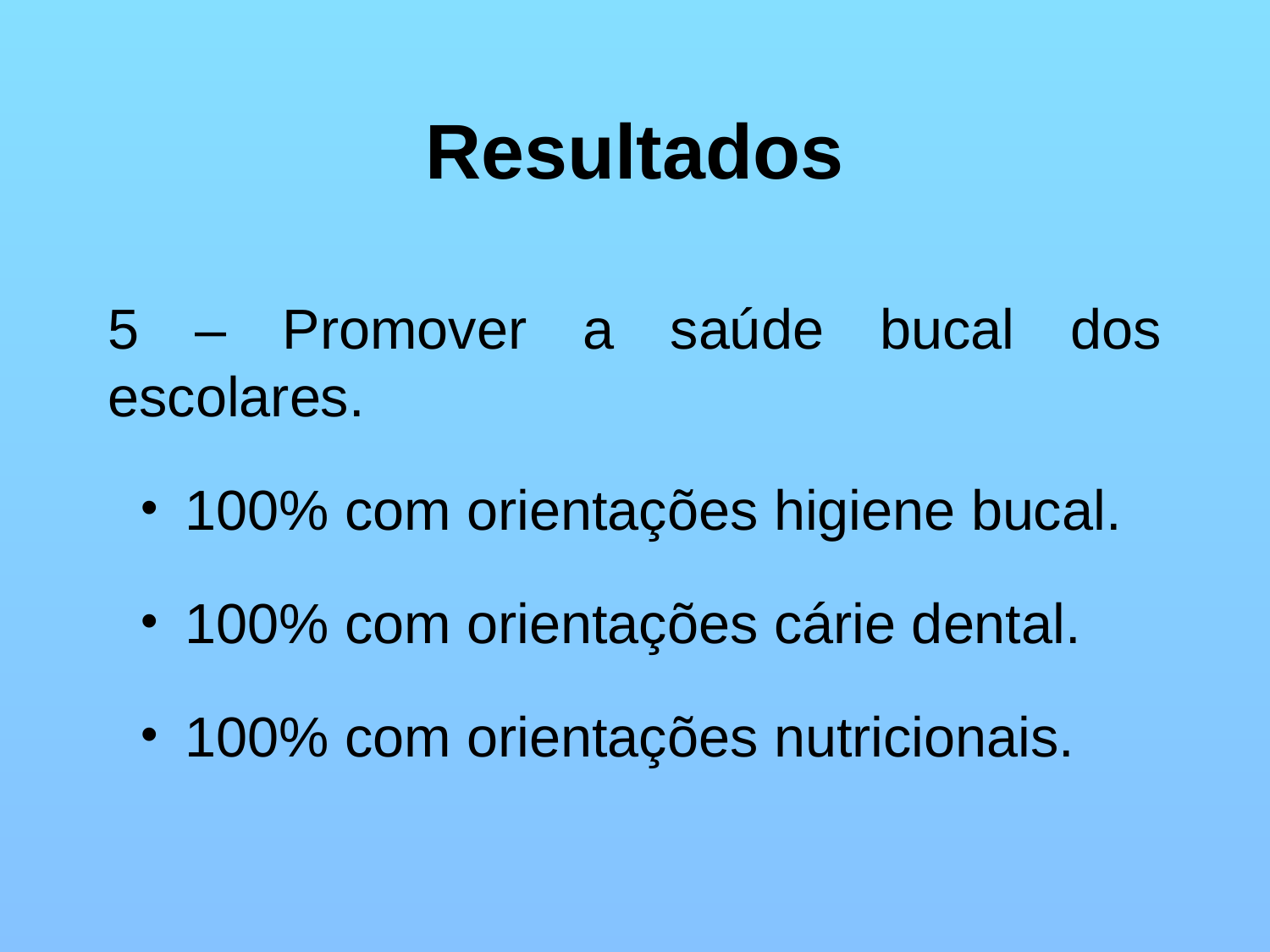

# Resultados
5 – Promover a saúde bucal dos escolares.

 100% com orientações higiene bucal.

 100% com orientações cárie dental.

 100% com orientações nutricionais.